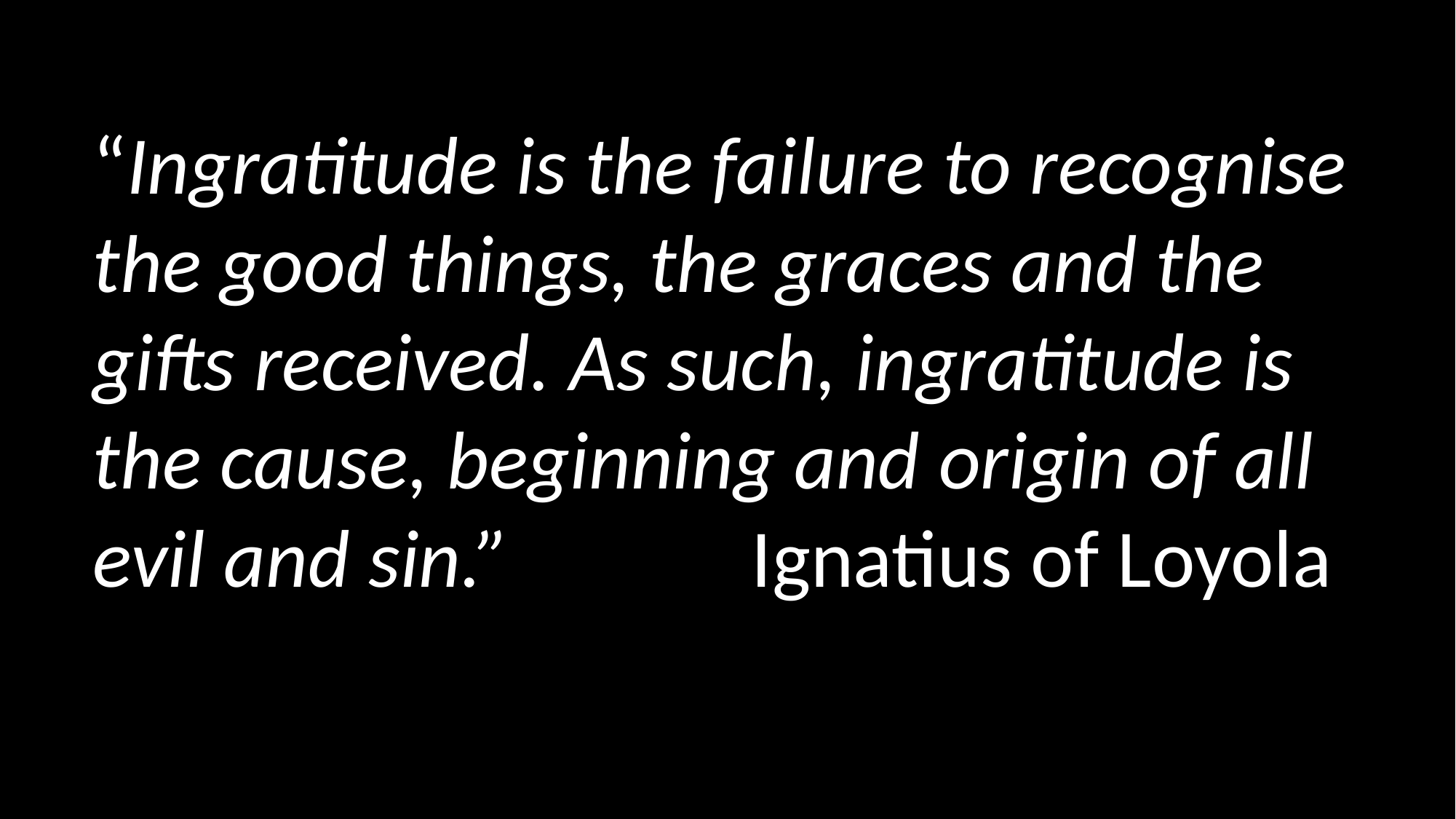

“Ingratitude is the failure to recognise the good things, the graces and the gifts received. As such, ingratitude is the cause, beginning and origin of all evil and sin.”             Ignatius of Loyola